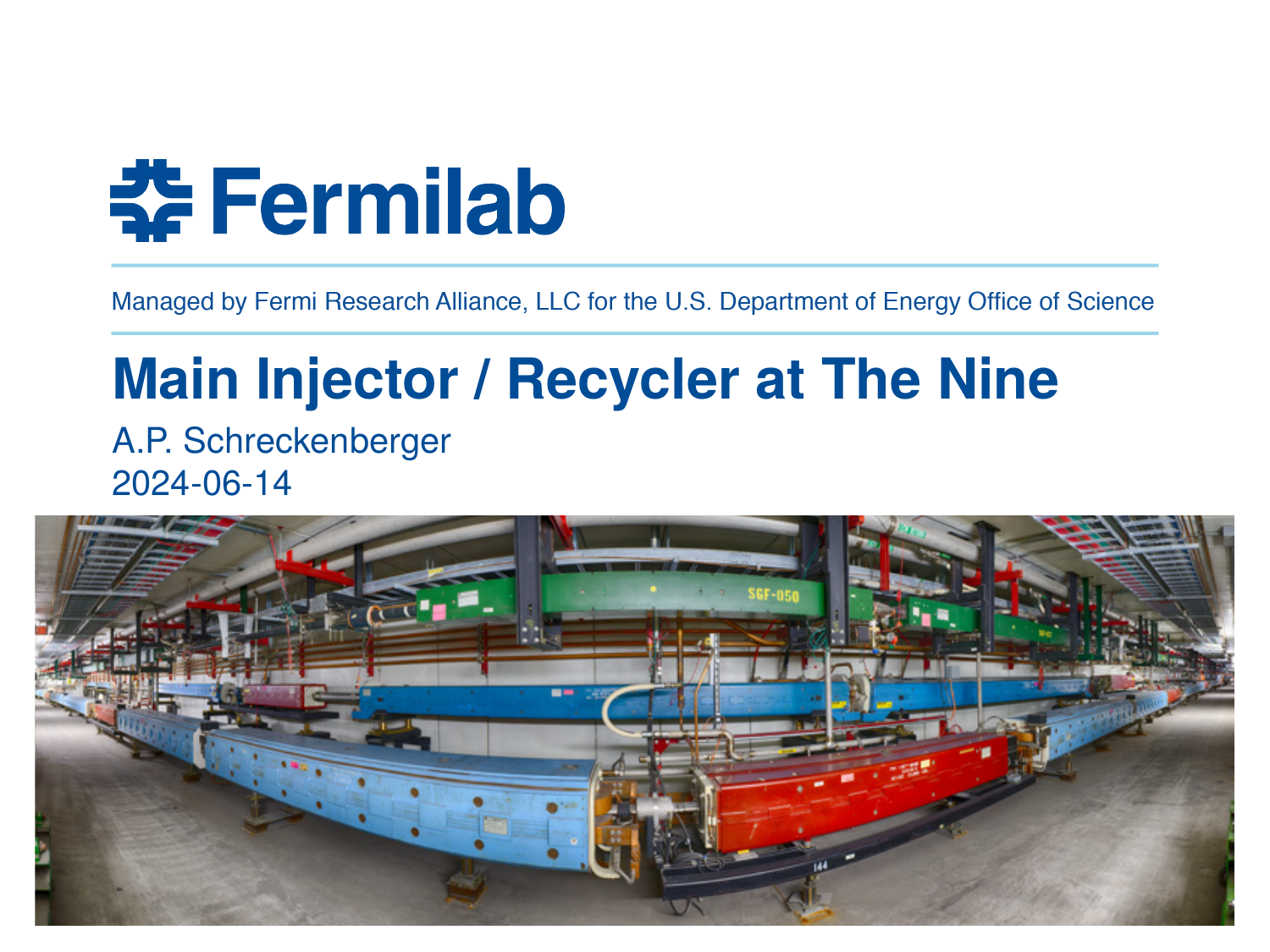

# Main Injector / Recycler at The Nine
A.P. Schreckenberger
2024-06-14